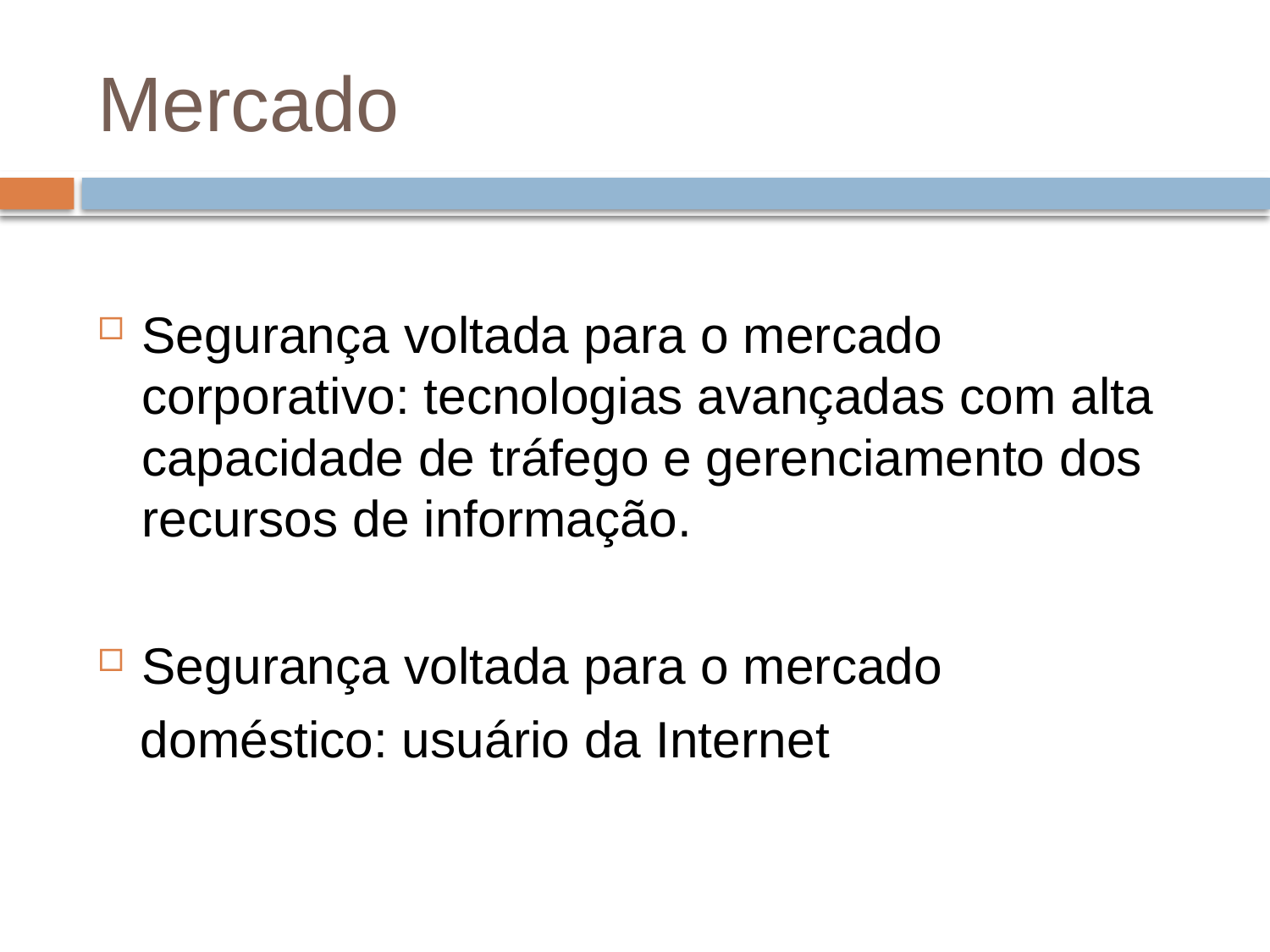

# Mercado

Segurança voltada para o mercado corporativo: tecnologias avançadas com alta capacidade de tráfego e gerenciamento dos recursos de informação.

Segurança voltada para o mercado
   doméstico: usuário da Internet